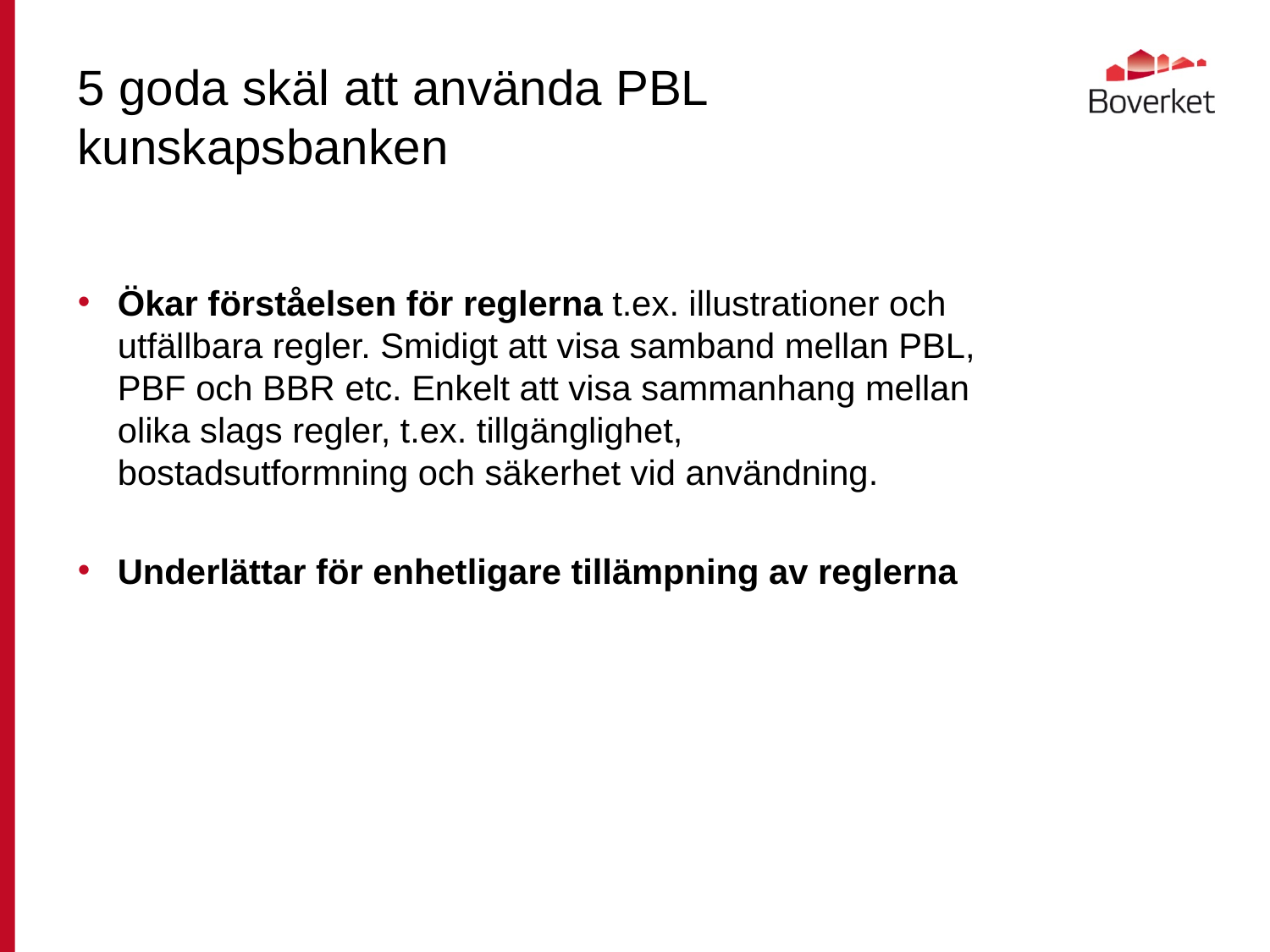

# 5 goda skäl att använda PBL kunskapsbanken

Ökar förståelsen för reglerna t.ex. illustrationer och utfällbara regler. Smidigt att visa samband mellan PBL, PBF och BBR etc. Enkelt att visa sammanhang mellan olika slags regler, t.ex. tillgänglighet, bostadsutformning och säkerhet vid användning.

Underlättar för enhetligare tillämpning av reglerna